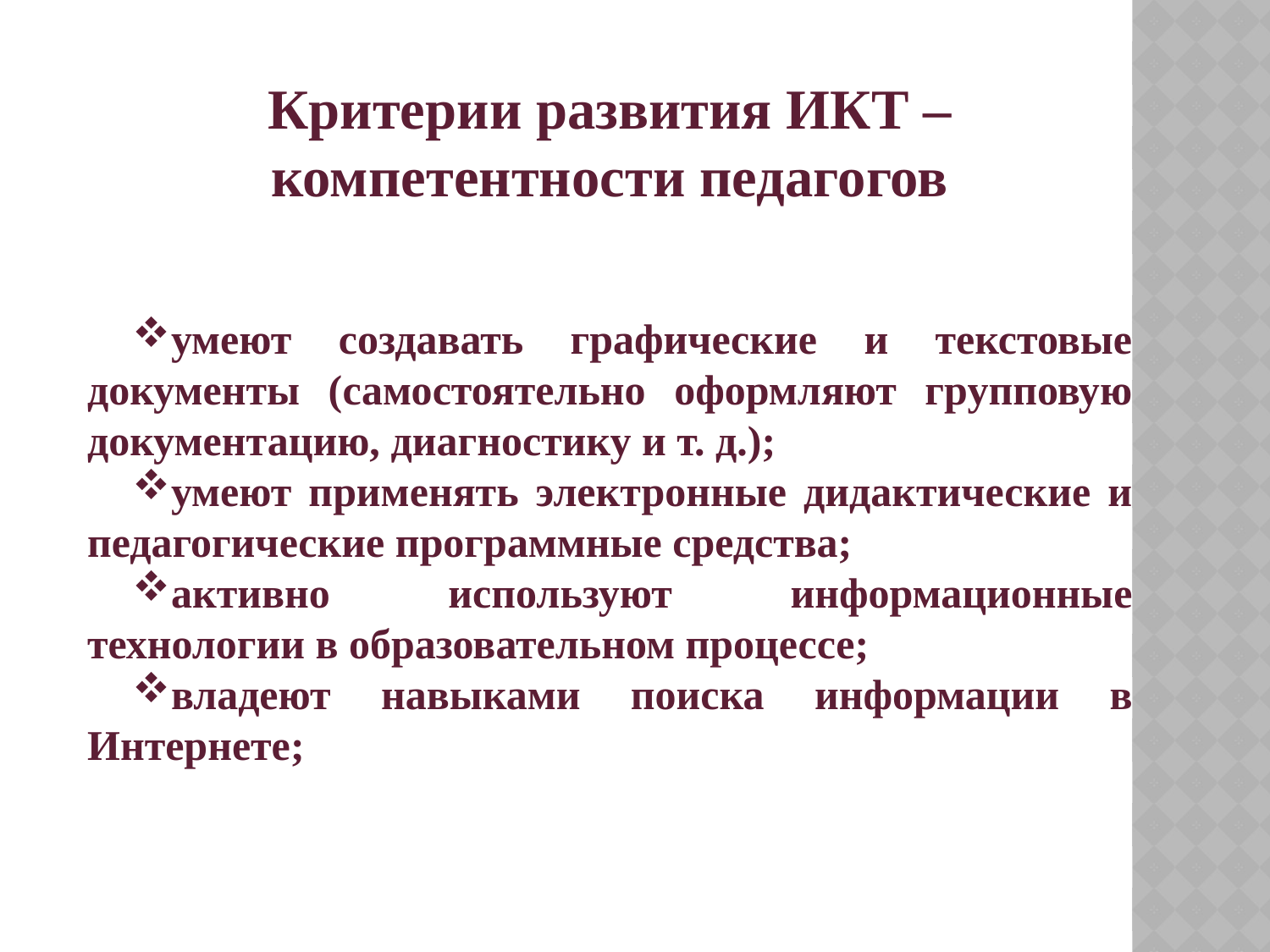

Критерии развития ИКТ – компетентности педагогов

умеют создавать графические и текстовые документы (самостоятельно оформляют групповую документацию, диагностику и т. д.);
умеют применять электронные дидактические и педагогические программные средства;
активно используют информационные технологии в образовательном процессе;
владеют навыками поиска информации в Интернете;